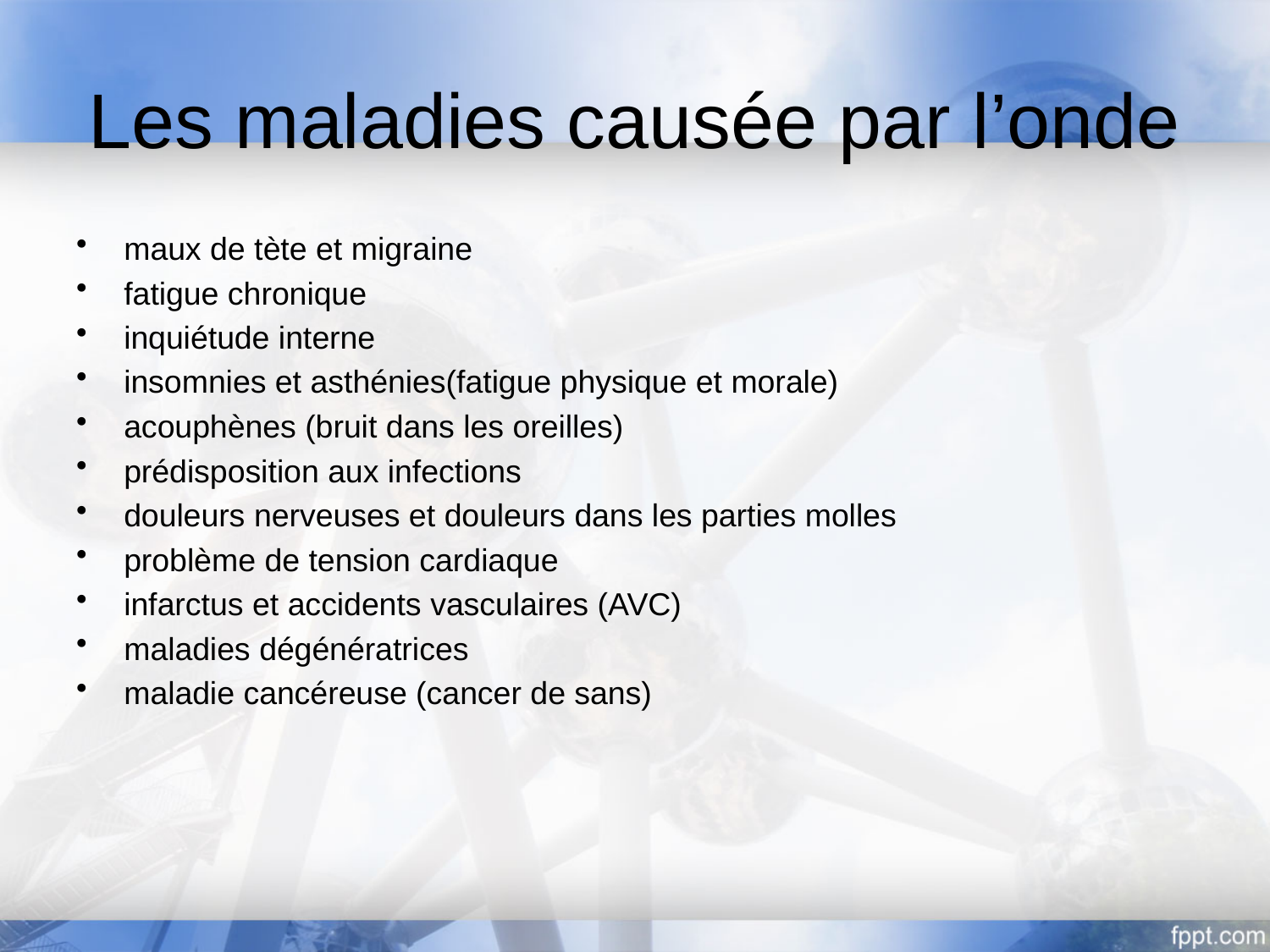

# Les maladies causée par l’onde
maux de tète et migraine
fatigue chronique
inquiétude interne
insomnies et asthénies(fatigue physique et morale)
acouphènes (bruit dans les oreilles)
prédisposition aux infections
douleurs nerveuses et douleurs dans les parties molles
problème de tension cardiaque
infarctus et accidents vasculaires (AVC)
maladies dégénératrices
maladie cancéreuse (cancer de sans)